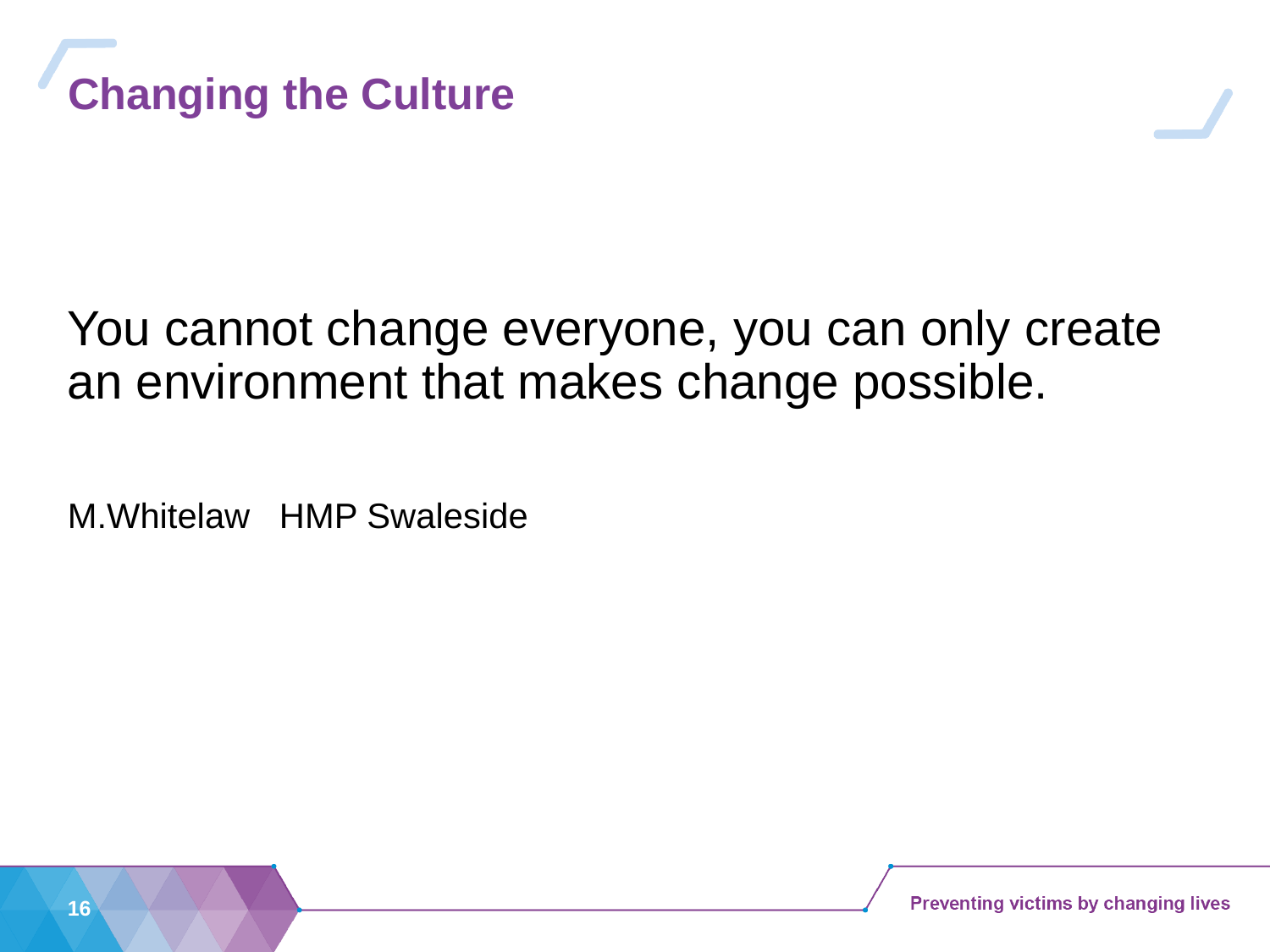

# Changing the Culture

You cannot change everyone, you can only create an environment that makes change possible.

M.Whitelaw   HMP Swaleside
16